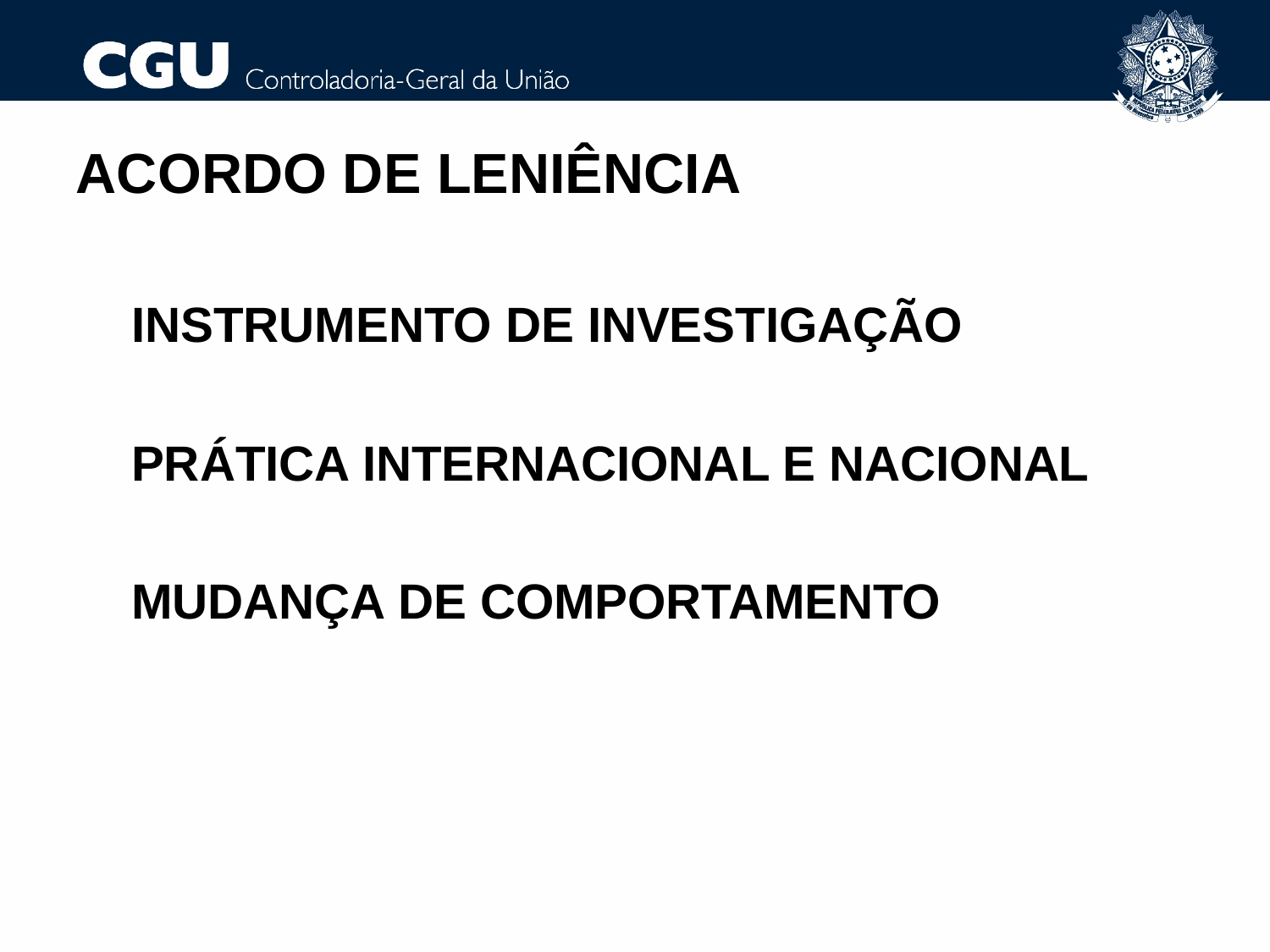

ACORDO DE LENIÊNCIA

INSTRUMENTO DE INVESTIGAÇÃO

PRÁTICA INTERNACIONAL E NACIONAL

MUDANÇA DE COMPORTAMENTO